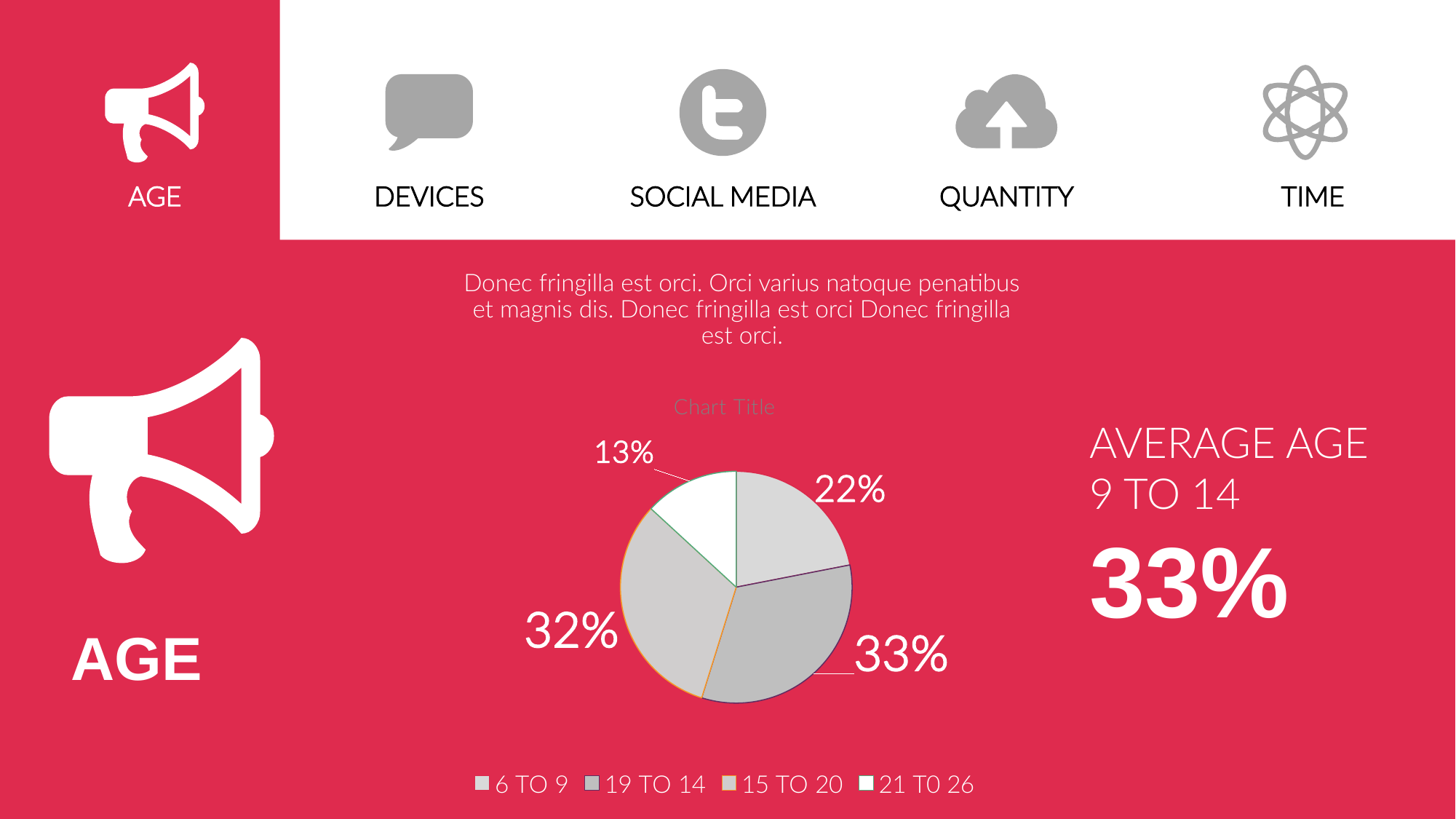

AGE
DEVICES
SOCIAL MEDIA
QUANTITY
TIME
Donec fringilla est orci. Orci varius natoque penatibus et magnis dis. Donec fringilla est orci Donec fringilla est orci.

### Chart:

| Category |  |
|---|---|
| 6 TO 9 | 50.0 |
| 19 TO 14 | 75.0 |
| 15 TO 20 | 73.0 |
| 21 T0 26 | 30.0 |
AVERAGE AGE
9 TO 14
33%
AGE